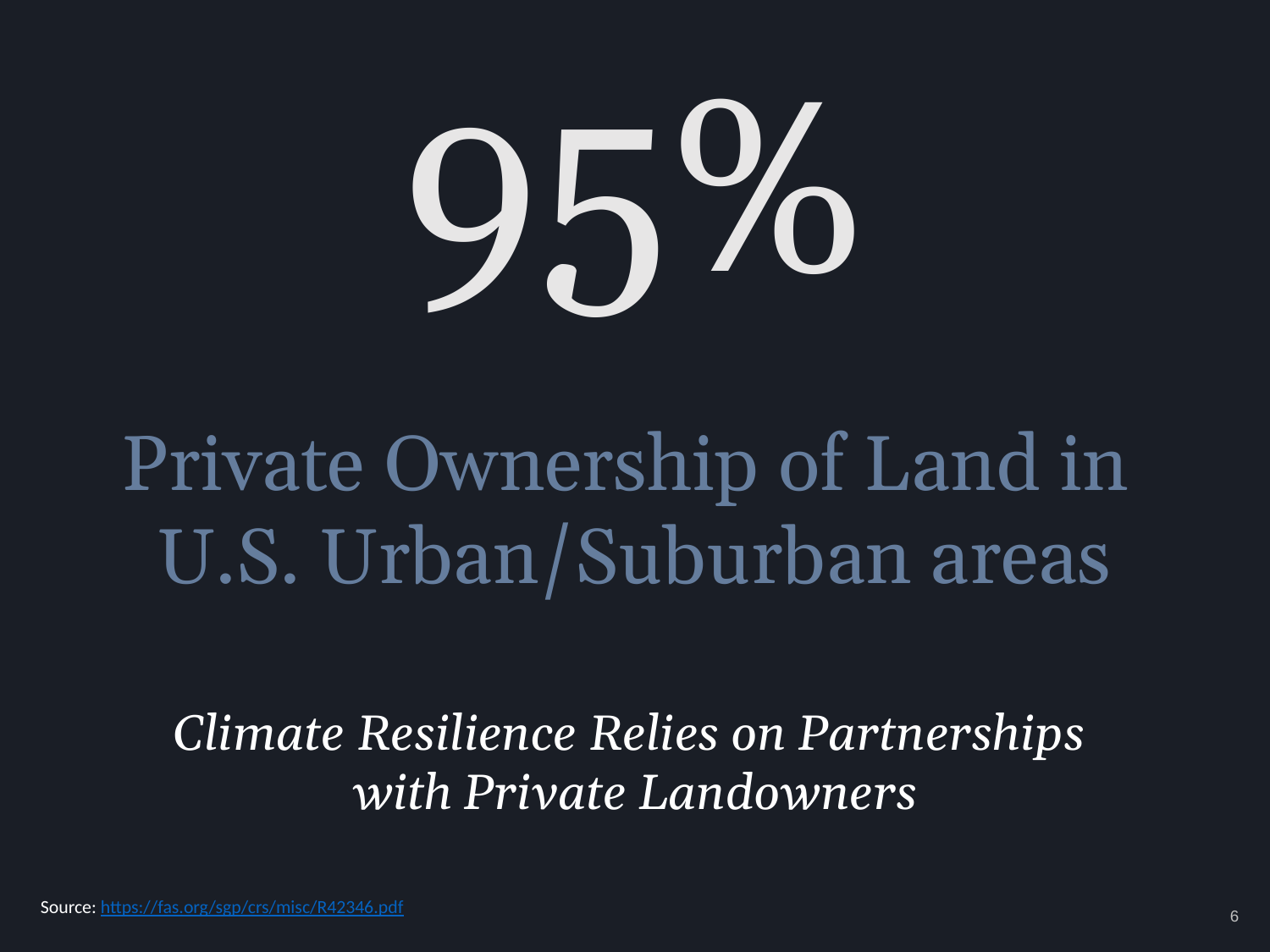

95%

Private Ownership of Land in
U.S. Urban/Suburban areas

Climate Resilience Relies on Partnerships
with Private Landowners

Source: https://fas.org/sgp/crs/misc/R42346.pdf